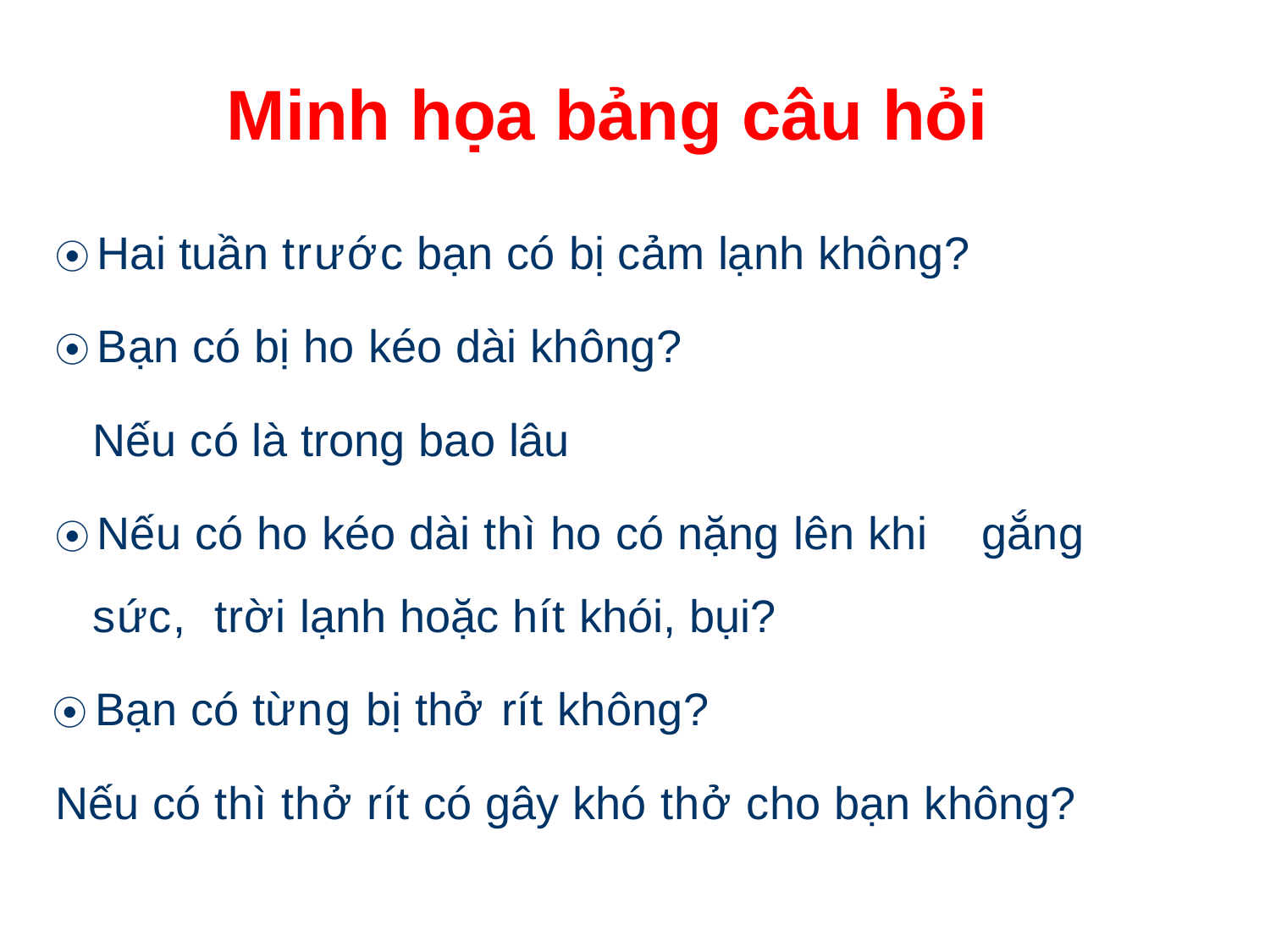

# Minh họa bảng câu hỏi
⦿ Hai tuần trước bạn có bị cảm lạnh không?
⦿ Bạn có bị ho kéo dài không?
Nếu có là trong bao lâu
⦿ Nếu có ho kéo dài thì ho có nặng lên khi	gắng sức,  trời lạnh hoặc hít khói, bụi?
⦿ Bạn có từng bị thở rít không?
Nếu có thì thở rít có gây khó thở cho bạn không?